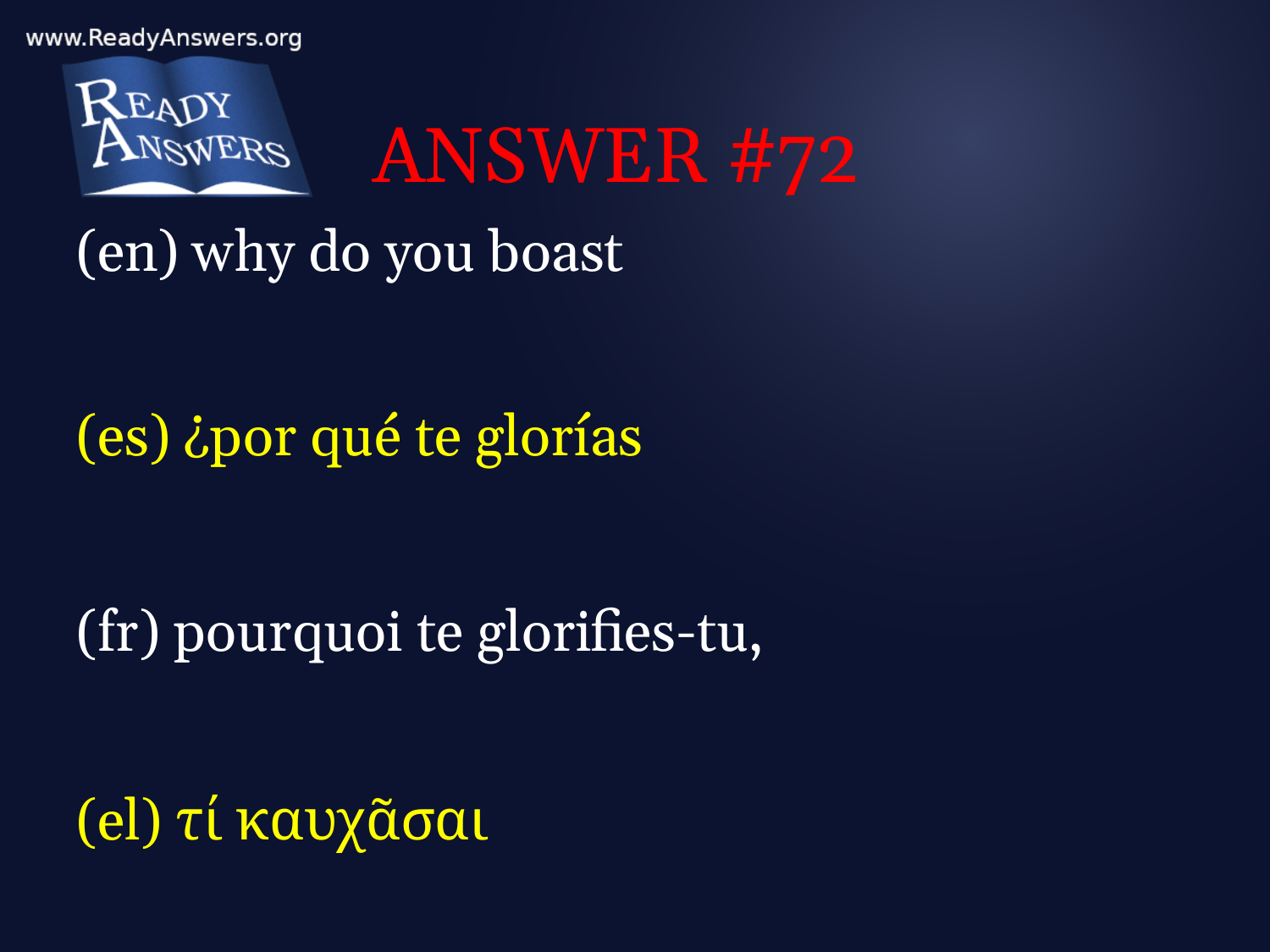

# ANSWER #72
(en) why do you boast
(es) ¿por qué te glorías
(fr) pourquoi te glorifies-tu,
(el) τί καυχᾶσαι